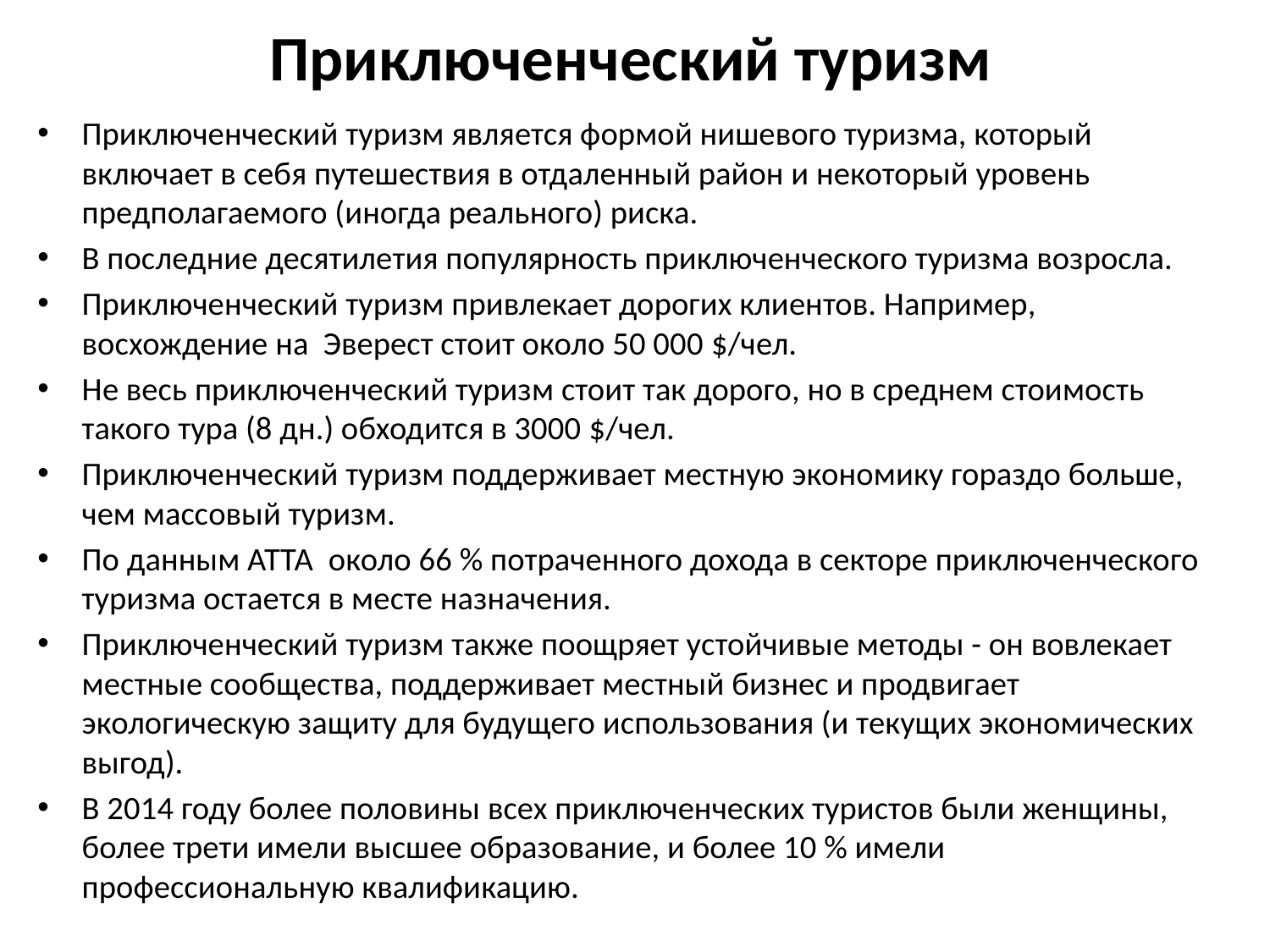

# Приключенческий туризм
Приключенческий туризм является формой нишевого туризма, который включает в себя путешествия в отдаленный район и некоторый уровень предполагаемого (иногда реального) риска.
В последние десятилетия популярность приключенческого туризма возросла.
Приключенческий туризм привлекает дорогих клиентов. Например, восхождение на  Эверест стоит около 50 000 $/чел.
Не весь приключенческий туризм стоит так дорого, но в среднем стоимость такого тура (8 дн.) обходится в 3000 $/чел.
Приключенческий туризм поддерживает местную экономику гораздо больше, чем массовый туризм.
По данным АТТА ​​ около 66 % потраченного дохода в секторе приключенческого туризма остается в месте назначения.
Приключенческий туризм также поощряет устойчивые методы - он вовлекает местные сообщества, поддерживает местный бизнес и продвигает экологическую защиту для будущего использования (и текущих экономических выгод).
В 2014 году более половины всех приключенческих туристов были женщины, более трети имели высшее образование, и более 10 % имели профессиональную квалификацию.